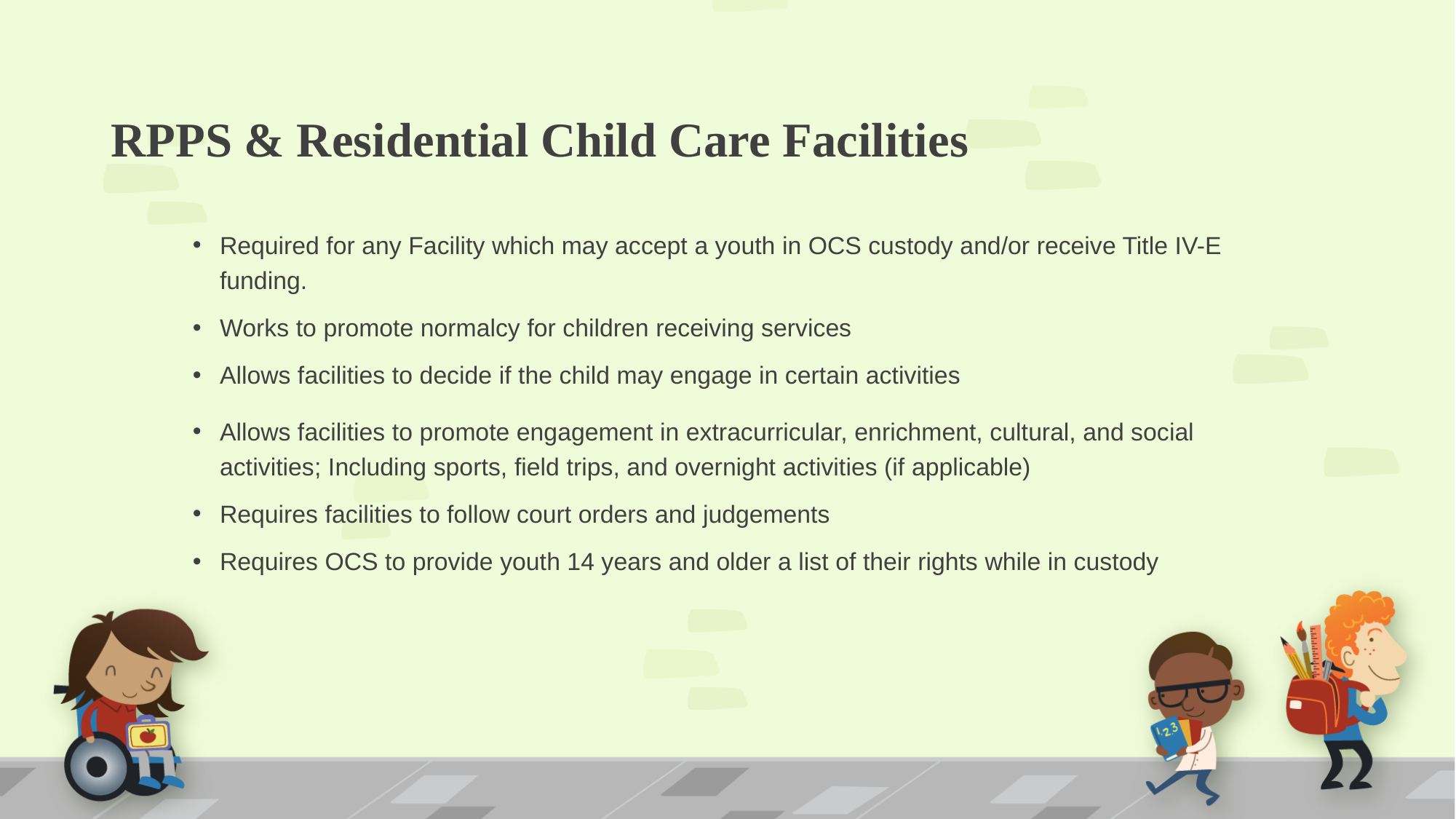

# RPPS & Residential Child Care Facilities
Required for any Facility which may accept a youth in OCS custody and/or receive Title IV-E funding.
Works to promote normalcy for children receiving services
Allows facilities to decide if the child may engage in certain activities
Allows facilities to promote engagement in extracurricular, enrichment, cultural, and social activities; Including sports, field trips, and overnight activities (if applicable)
Requires facilities to follow court orders and judgements
Requires OCS to provide youth 14 years and older a list of their rights while in custody